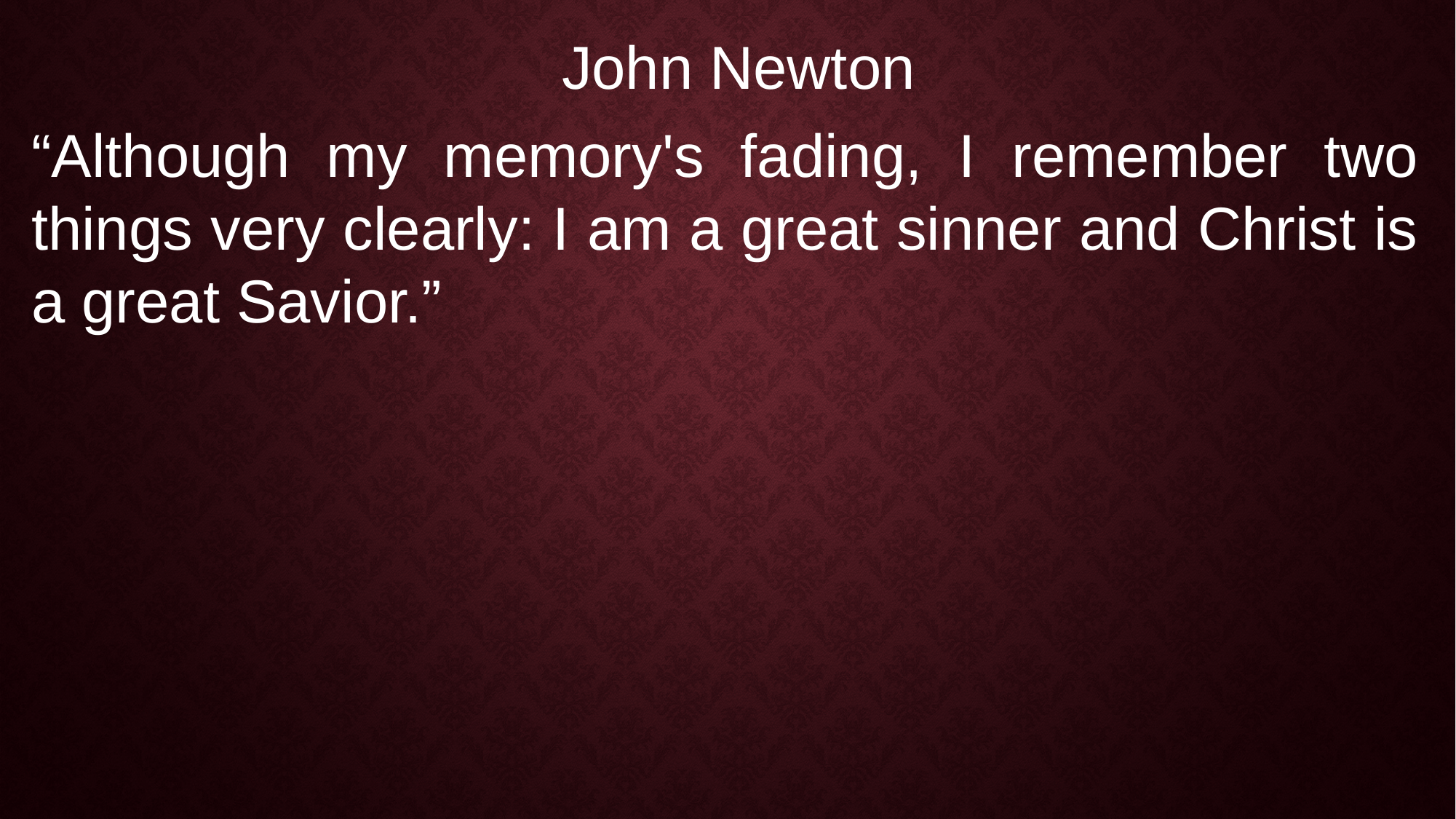

John Newton
“Although my memory's fading, I remember two things very clearly: I am a great sinner and Christ is a great Savior.”